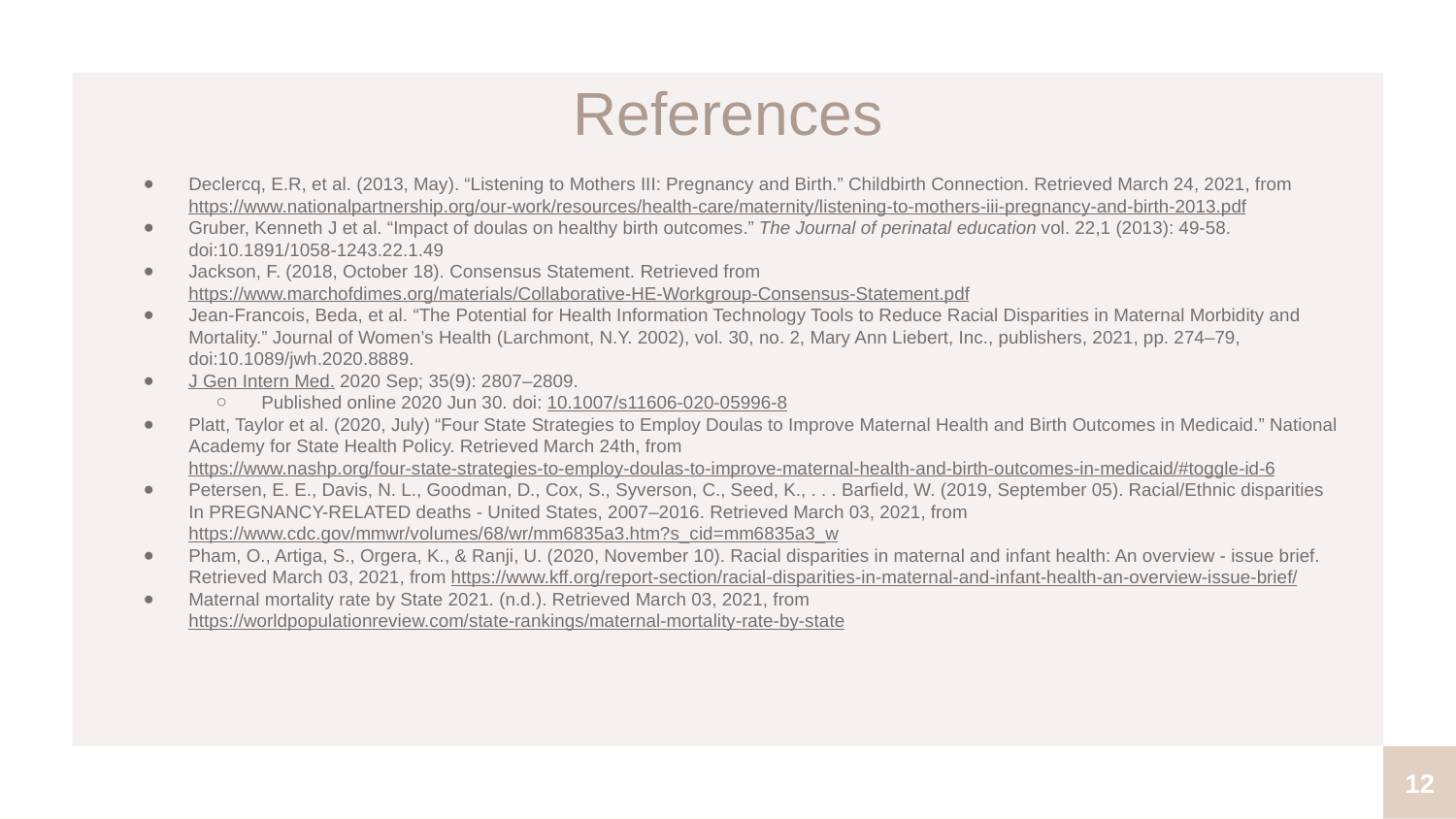

References
Declercq, E.R, et al. (2013, May). “Listening to Mothers III: Pregnancy and Birth.” Childbirth Connection. Retrieved March 24, 2021, from https://www.nationalpartnership.org/our-work/resources/health-care/maternity/listening-to-mothers-iii-pregnancy-and-birth-2013.pdf
Gruber, Kenneth J et al. “Impact of doulas on healthy birth outcomes.” The Journal of perinatal education vol. 22,1 (2013): 49-58. doi:10.1891/1058-1243.22.1.49
Jackson, F. (2018, October 18). Consensus Statement. Retrieved from https://www.marchofdimes.org/materials/Collaborative-HE-Workgroup-Consensus-Statement.pdf
Jean-Francois, Beda, et al. “The Potential for Health Information Technology Tools to Reduce Racial Disparities in Maternal Morbidity and Mortality.” Journal of Women’s Health (Larchmont, N.Y. 2002), vol. 30, no. 2, Mary Ann Liebert, Inc., publishers, 2021, pp. 274–79, doi:10.1089/jwh.2020.8889.
J Gen Intern Med. 2020 Sep; 35(9): 2807–2809.
Published online 2020 Jun 30. doi: 10.1007/s11606-020-05996-8
Platt, Taylor et al. (2020, July) “Four State Strategies to Employ Doulas to Improve Maternal Health and Birth Outcomes in Medicaid.” National Academy for State Health Policy. Retrieved March 24th, from https://www.nashp.org/four-state-strategies-to-employ-doulas-to-improve-maternal-health-and-birth-outcomes-in-medicaid/#toggle-id-6
Petersen, E. E., Davis, N. L., Goodman, D., Cox, S., Syverson, C., Seed, K., . . . Barfield, W. (2019, September 05). Racial/Ethnic disparities In PREGNANCY-RELATED deaths - United States, 2007–2016. Retrieved March 03, 2021, from https://www.cdc.gov/mmwr/volumes/68/wr/mm6835a3.htm?s_cid=mm6835a3_w
Pham, O., Artiga, S., Orgera, K., & Ranji, U. (2020, November 10). Racial disparities in maternal and infant health: An overview - issue brief. Retrieved March 03, 2021, from https://www.kff.org/report-section/racial-disparities-in-maternal-and-infant-health-an-overview-issue-brief/
Maternal mortality rate by State 2021. (n.d.). Retrieved March 03, 2021, from https://worldpopulationreview.com/state-rankings/maternal-mortality-rate-by-state

12